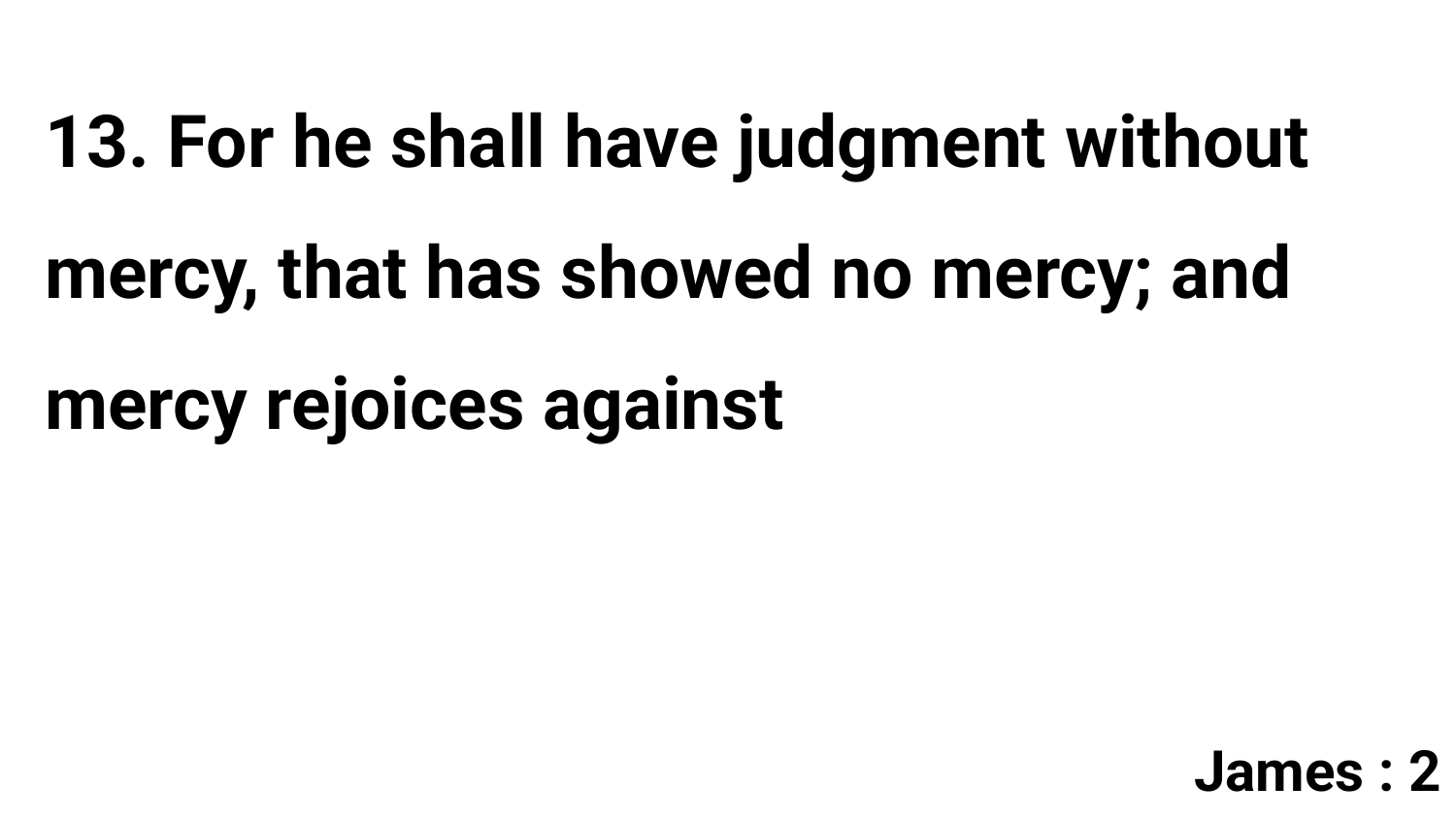

13. For he shall have judgment without mercy, that has showed no mercy; and mercy rejoices against
James : 2